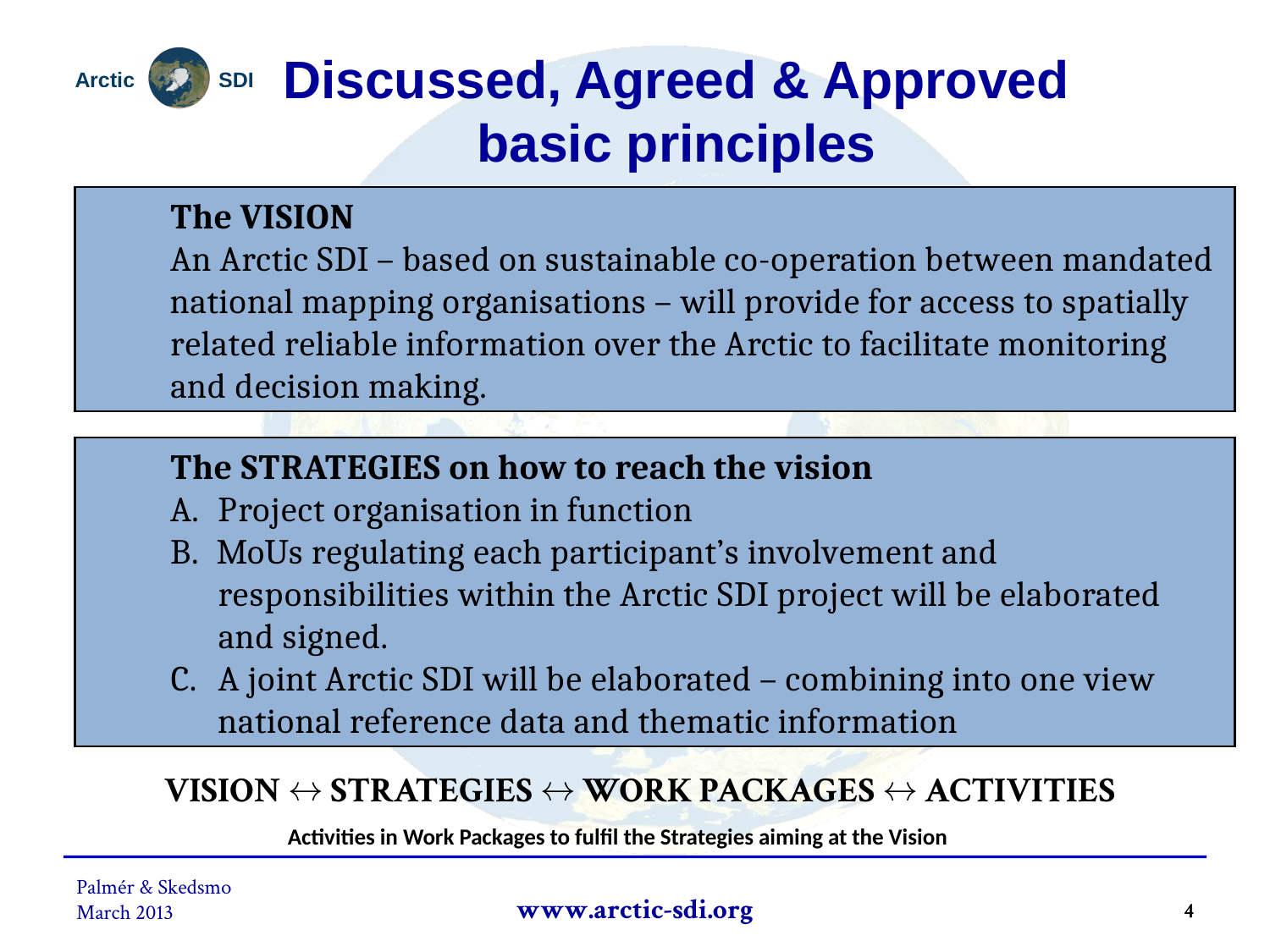

Discussed, Agreed & Approved
basic principles
The VISION
An Arctic SDI – based on sustainable co-operation between mandated
national mapping organisations – will provide for access to spatially related reliable information over the Arctic to facilitate monitoring and decision making.
The STRATEGIES on how to reach the vision
Project organisation in function
MoUs regulating each participant’s involvement and responsibilities within the Arctic SDI project will be elaborated and signed.
A joint Arctic SDI will be elaborated – combining into one view national reference data and thematic information
VISION ↔ STRATEGIES ↔ WORK PACKAGES ↔ ACTIVITIES
Activities in Work Packages to fulfil the Strategies aiming at the Vision
Palmér & Skedsmo  March 2013
4
4
4
www.arctic-sdi.org